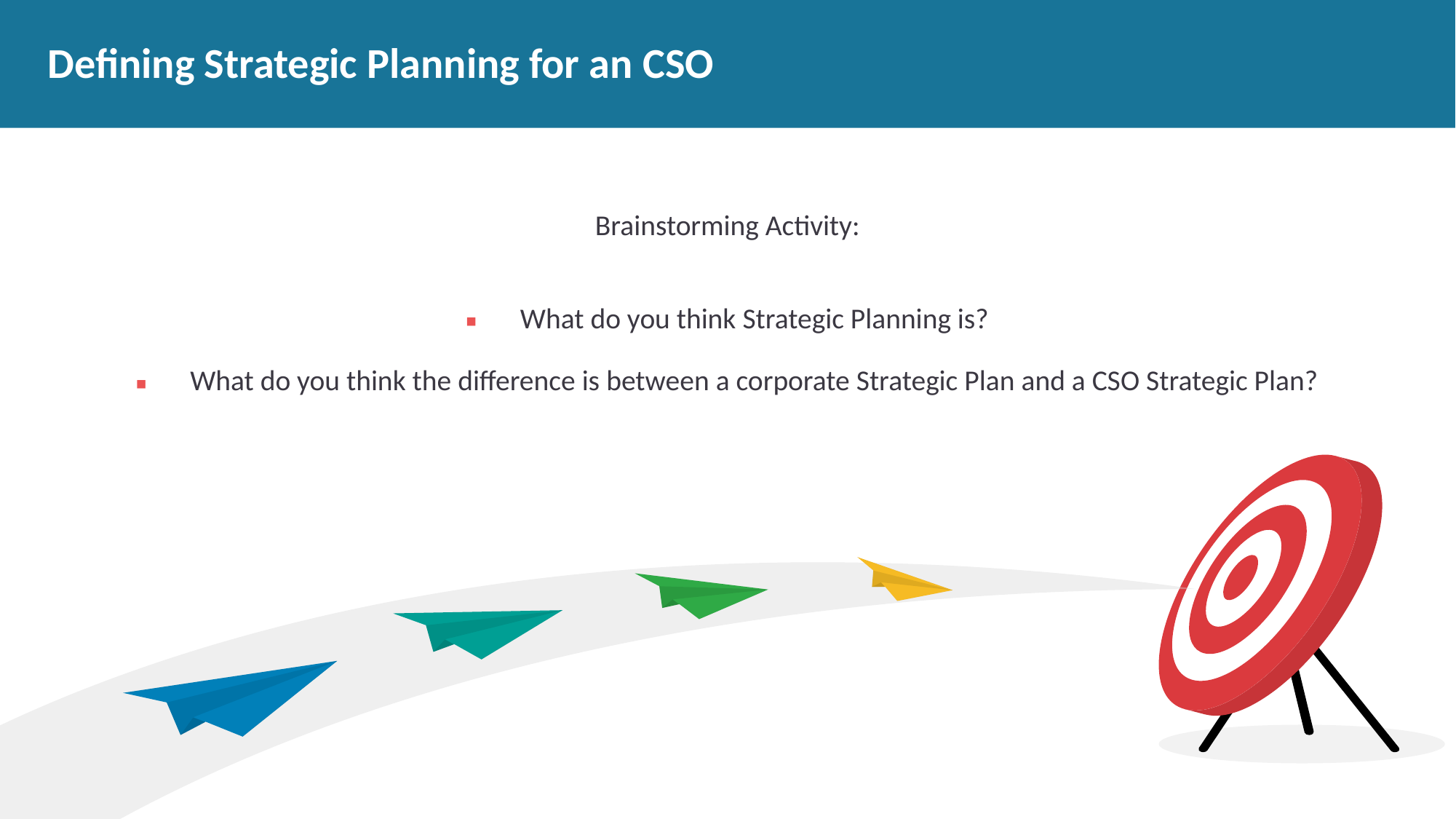

# Defining Strategic Planning for an CSO
Brainstorming Activity:

What do you think Strategic Planning is?

What do you think the difference is between a corporate Strategic Plan and a CSO Strategic Plan?